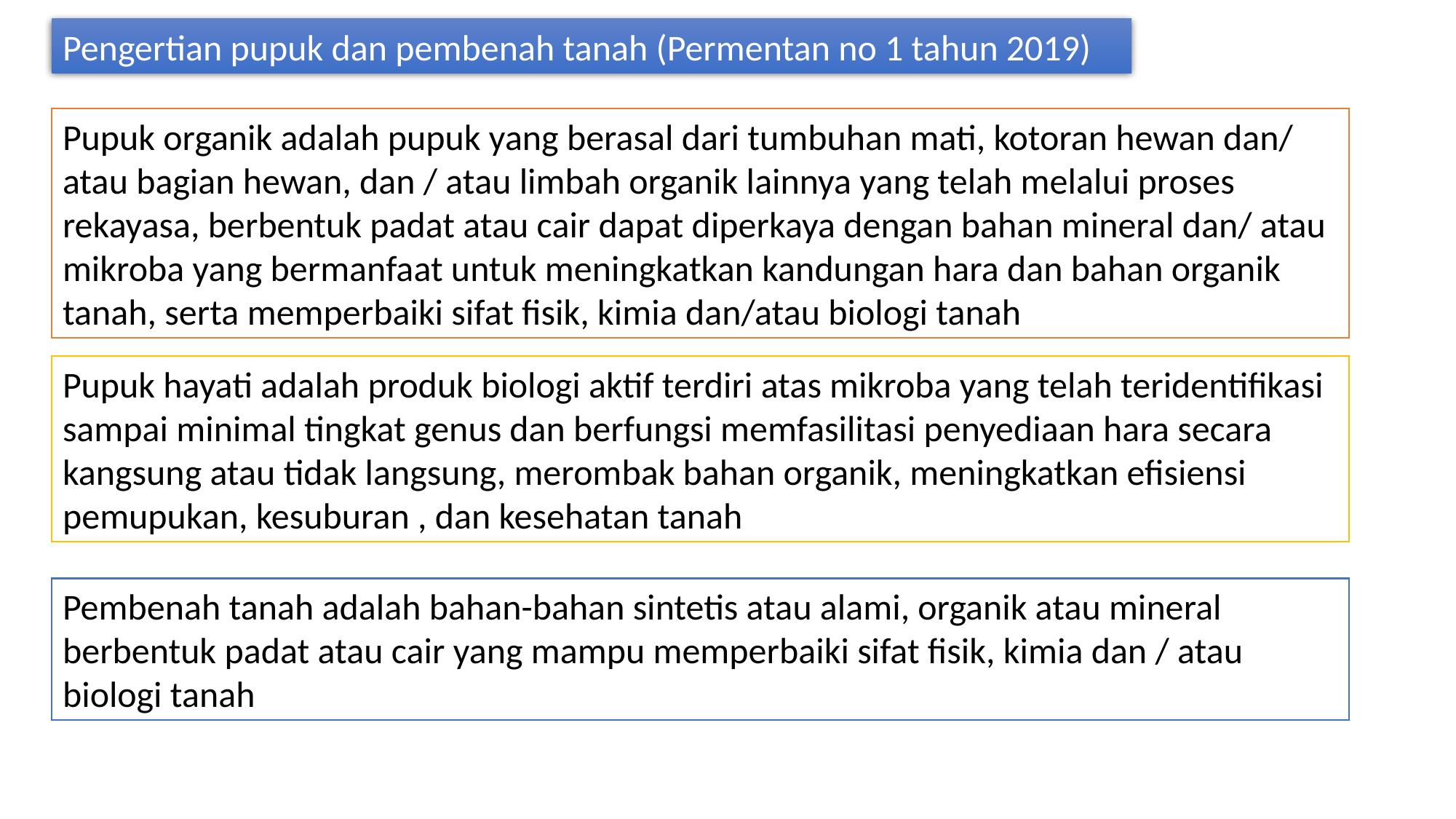

Pengertian pupuk dan pembenah tanah (Permentan no 1 tahun 2019)
Pupuk organik adalah pupuk yang berasal dari tumbuhan mati, kotoran hewan dan/ atau bagian hewan, dan / atau limbah organik lainnya yang telah melalui proses rekayasa, berbentuk padat atau cair dapat diperkaya dengan bahan mineral dan/ atau mikroba yang bermanfaat untuk meningkatkan kandungan hara dan bahan organik tanah, serta memperbaiki sifat fisik, kimia dan/atau biologi tanah
Pupuk hayati adalah produk biologi aktif terdiri atas mikroba yang telah teridentifikasi sampai minimal tingkat genus dan berfungsi memfasilitasi penyediaan hara secara kangsung atau tidak langsung, merombak bahan organik, meningkatkan efisiensi pemupukan, kesuburan , dan kesehatan tanah
Pembenah tanah adalah bahan-bahan sintetis atau alami, organik atau mineral berbentuk padat atau cair yang mampu memperbaiki sifat fisik, kimia dan / atau biologi tanah